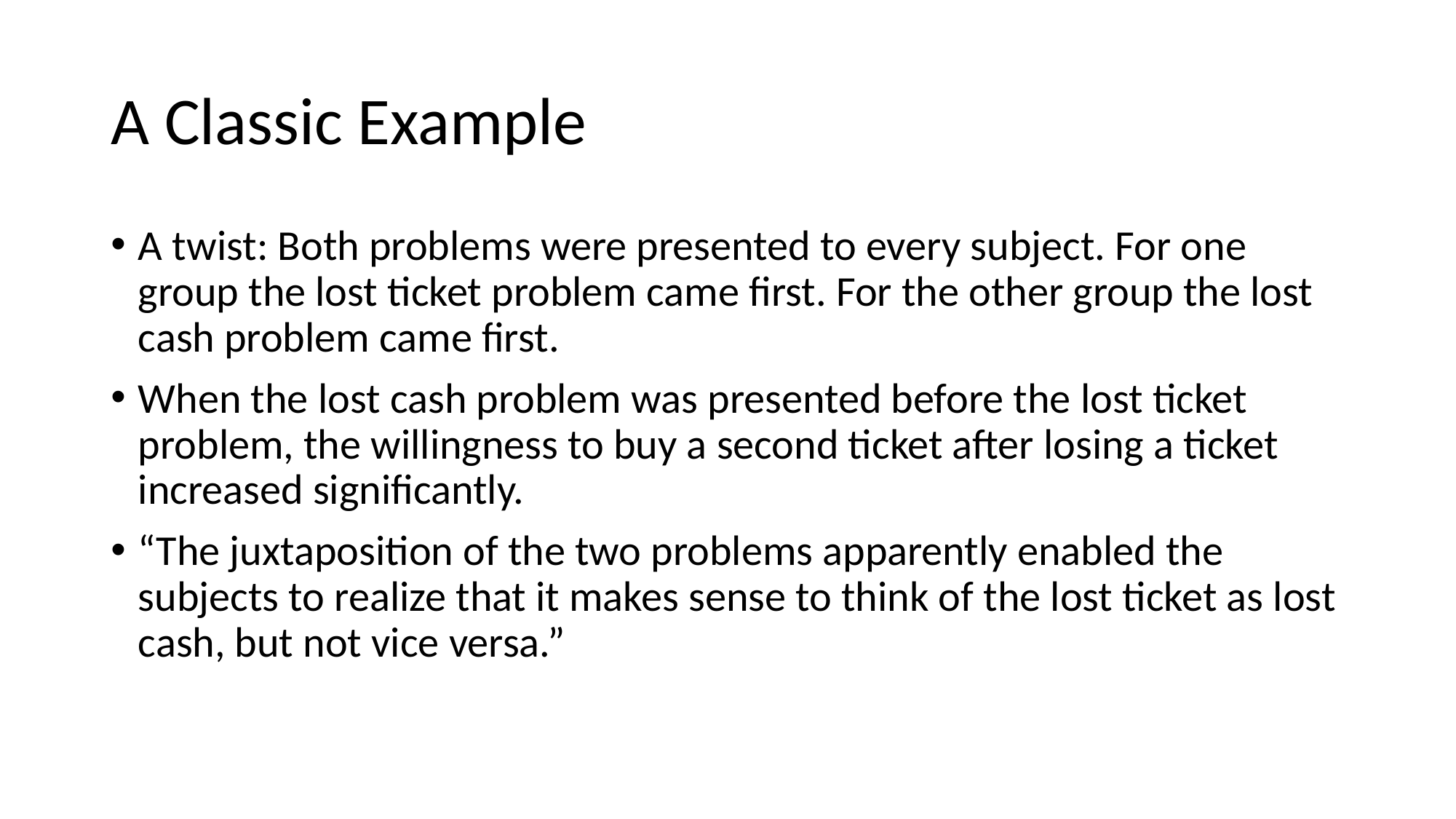

# A Classic Example
A twist: Both problems were presented to every subject. For one group the lost ticket problem came first. For the other group the lost cash problem came first.
When the lost cash problem was presented before the lost ticket problem, the willingness to buy a second ticket after losing a ticket increased significantly.
“The juxtaposition of the two problems apparently enabled the subjects to realize that it makes sense to think of the lost ticket as lost cash, but not vice versa.”